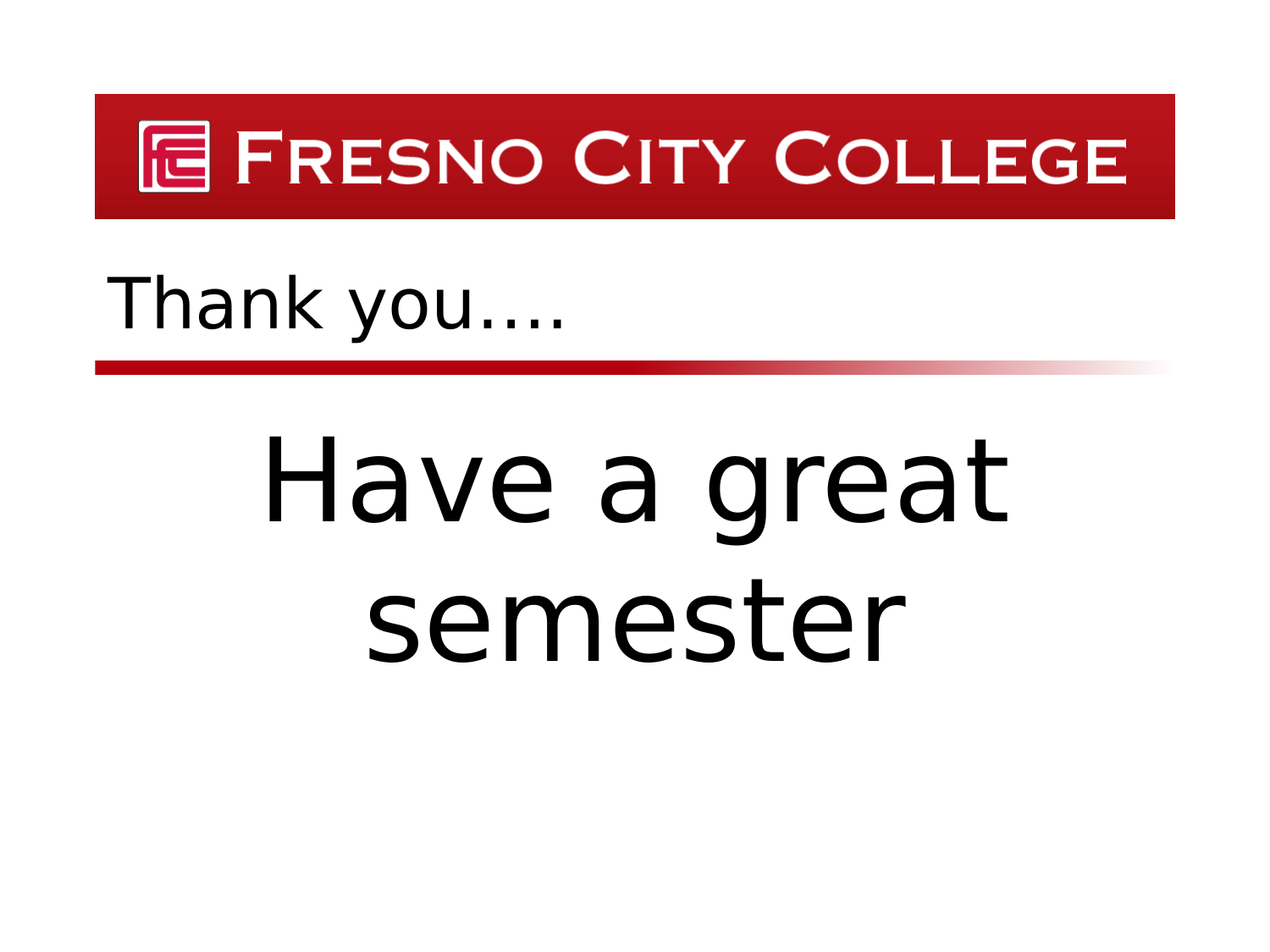

# Thank you….
Have a great semester